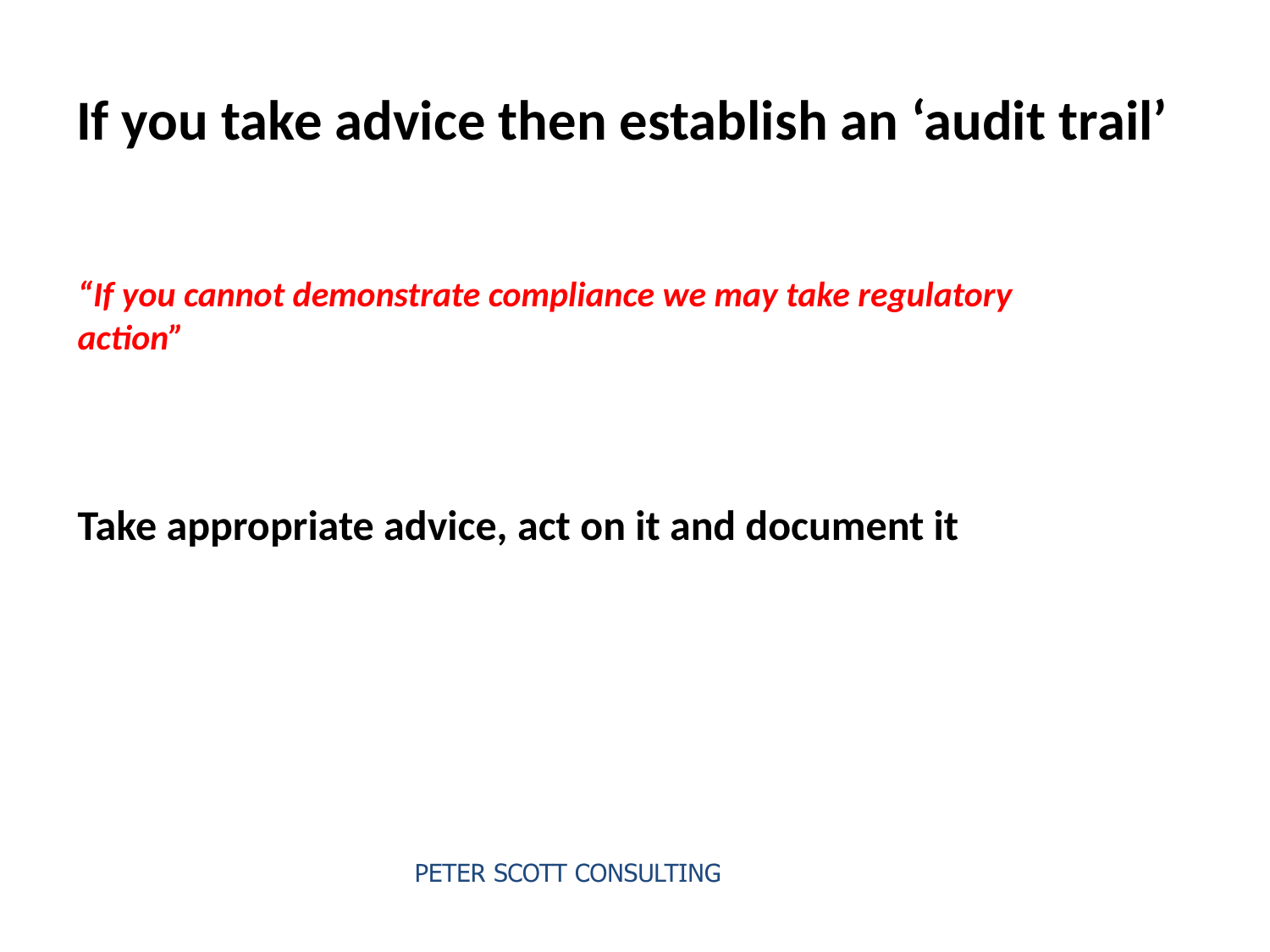

# If you take advice then establish an ‘audit trail’

“If you cannot demonstrate compliance we may take regulatory action”

Take appropriate advice, act on it and document it
PETER SCOTT CONSULTING